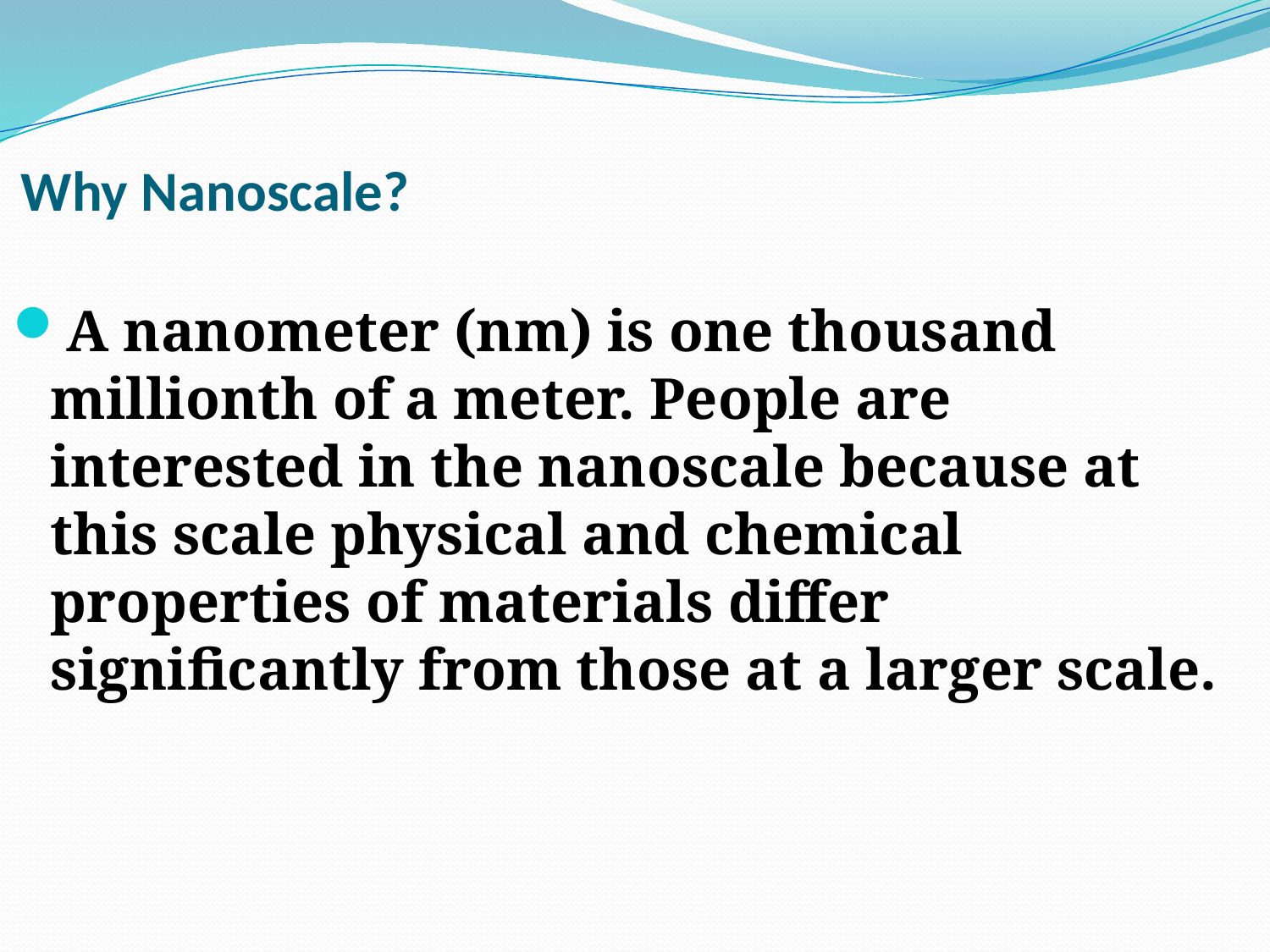

# Why Nanoscale?

A nanometer (nm) is one thousand millionth of a meter. People are interested in the nanoscale because at this scale physical and chemical properties of materials differ significantly from those at a larger scale.